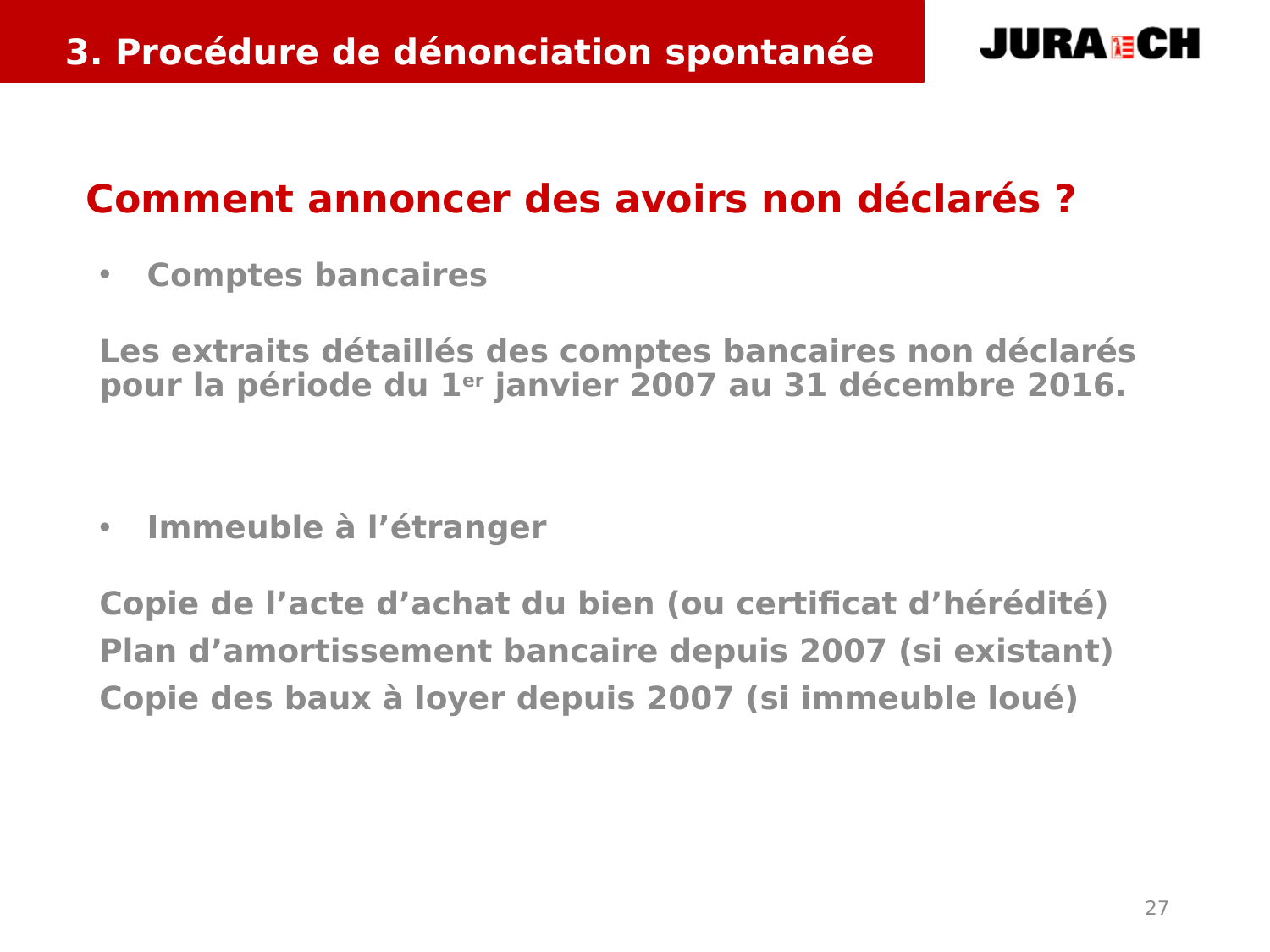

3. Procédure de dénonciation spontanée
# Comment annoncer des avoirs non déclarés ?
Comptes bancaires

Les extraits détaillés des comptes bancaires non déclarés pour la période du 1er janvier 2007 au 31 décembre 2016.

Immeuble à l’étranger

Copie de l’acte d’achat du bien (ou certificat d’hérédité)
Plan d’amortissement bancaire depuis 2007 (si existant)
Copie des baux à loyer depuis 2007 (si immeuble loué)

27